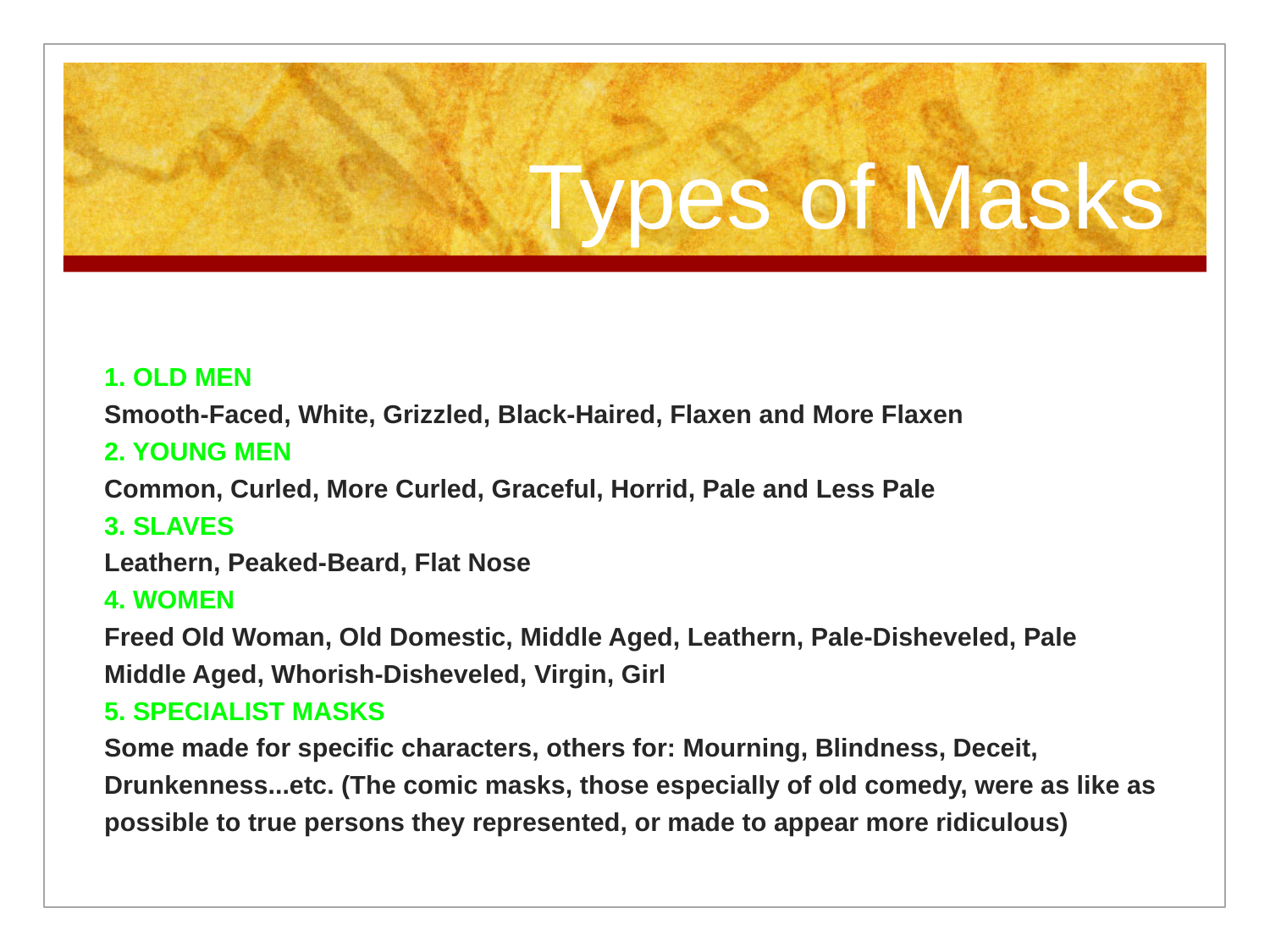

# Types of Masks

1. OLD MEN
Smooth-Faced, White, Grizzled, Black-Haired, Flaxen and More Flaxen
2. YOUNG MEN
Common, Curled, More Curled, Graceful, Horrid, Pale and Less Pale
3. SLAVES
Leathern, Peaked-Beard, Flat Nose
4. WOMEN
Freed Old Woman, Old Domestic, Middle Aged, Leathern, Pale-Disheveled, Pale Middle Aged, Whorish-Disheveled, Virgin, Girl
5. SPECIALIST MASKS
Some made for specific characters, others for: Mourning, Blindness, Deceit, Drunkenness...etc. (The comic masks, those especially of old comedy, were as like as possible to true persons they represented, or made to appear more ridiculous)